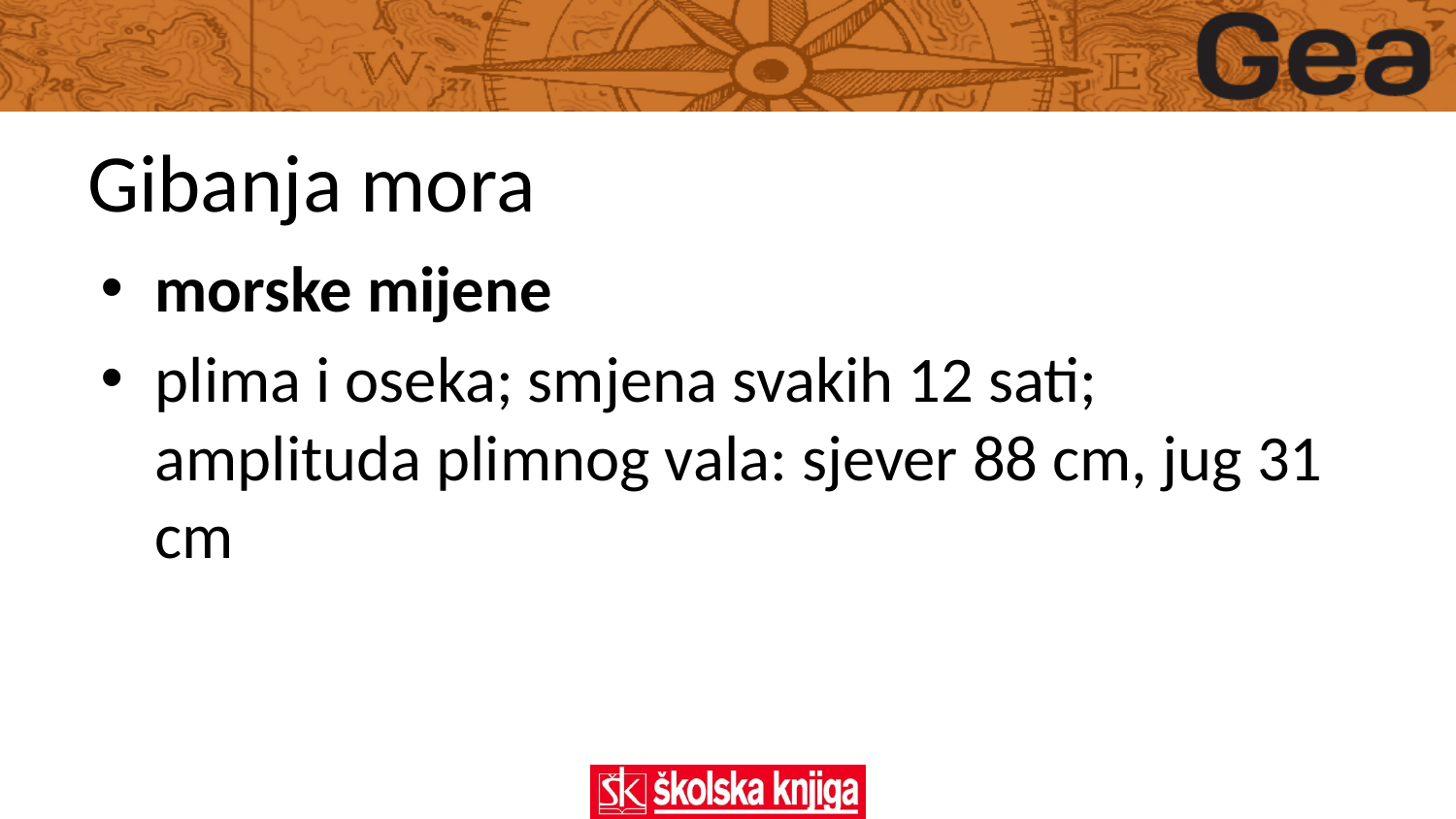

# Gibanja mora
morske mijene
plima i oseka; smjena svakih 12 sati; amplituda plimnog vala: sjever 88 cm, jug 31 cm